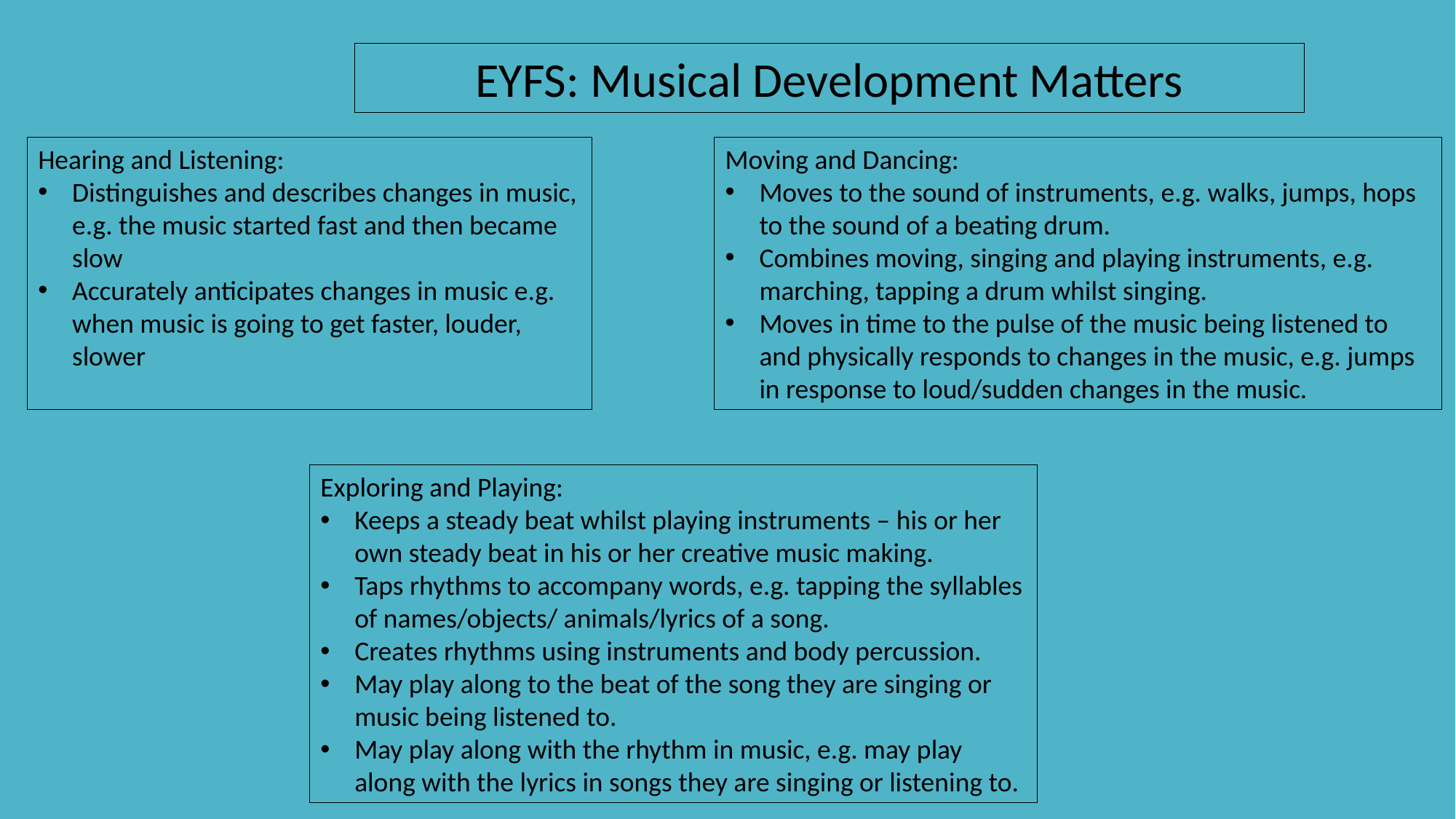

EYFS: Musical Development Matters
Hearing and Listening:
Distinguishes and describes changes in music, e.g. the music started fast and then became slow
Accurately anticipates changes in music e.g. when music is going to get faster, louder, slower

Moving and Dancing:
Moves to the sound of instruments, e.g. walks, jumps, hops to the sound of a beating drum.
Combines moving, singing and playing instruments, e.g. marching, tapping a drum whilst singing.
Moves in time to the pulse of the music being listened to and physically responds to changes in the music, e.g. jumps in response to loud/sudden changes in the music.
Exploring and Playing:
Keeps a steady beat whilst playing instruments – his or her own steady beat in his or her creative music making.
Taps rhythms to accompany words, e.g. tapping the syllables of names/objects/ animals/lyrics of a song.
Creates rhythms using instruments and body percussion.
May play along to the beat of the song they are singing or music being listened to.
May play along with the rhythm in music, e.g. may play along with the lyrics in songs they are singing or listening to.